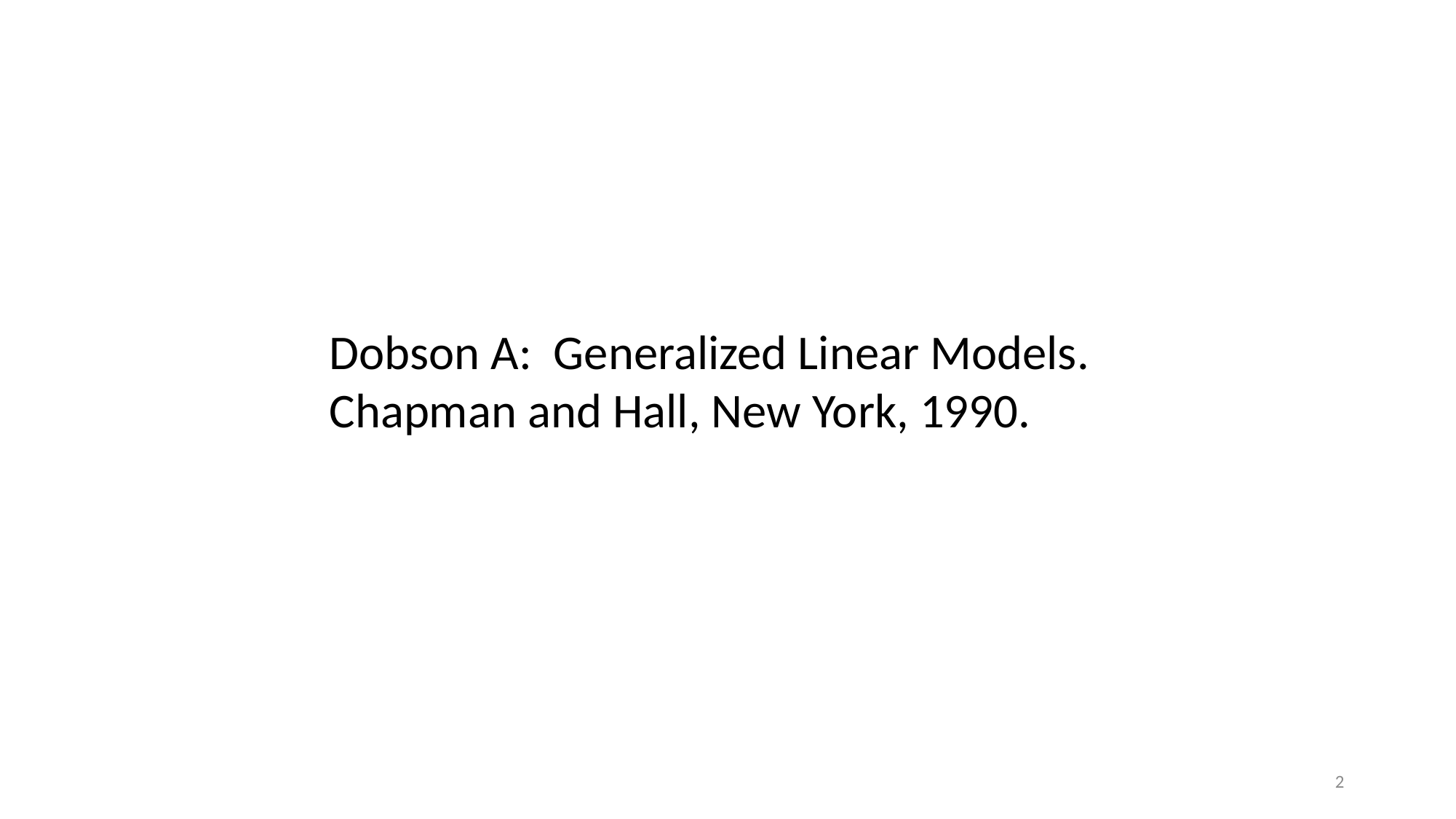

Dobson A:  Generalized Linear Models.
Chapman and Hall, New York, 1990.
2